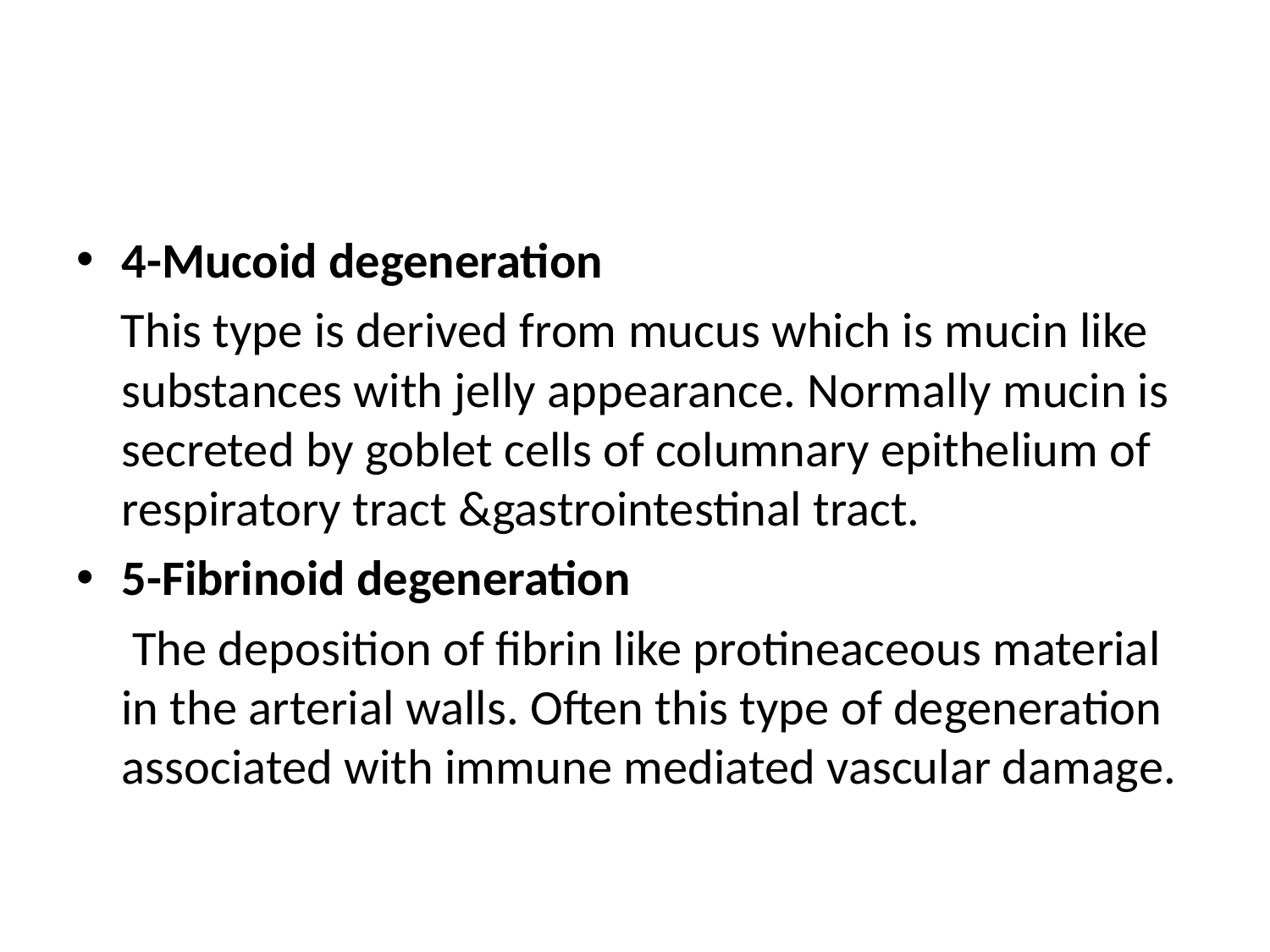

#
4-Mucoid degeneration
    This type is derived from mucus which is mucin like substances with jelly appearance. Normally mucin is secreted by goblet cells of columnary epithelium of respiratory tract &gastrointestinal tract.
5-Fibrinoid degeneration
     The deposition of fibrin like protineaceous material in the arterial walls. Often this type of degeneration associated with immune mediated vascular damage.